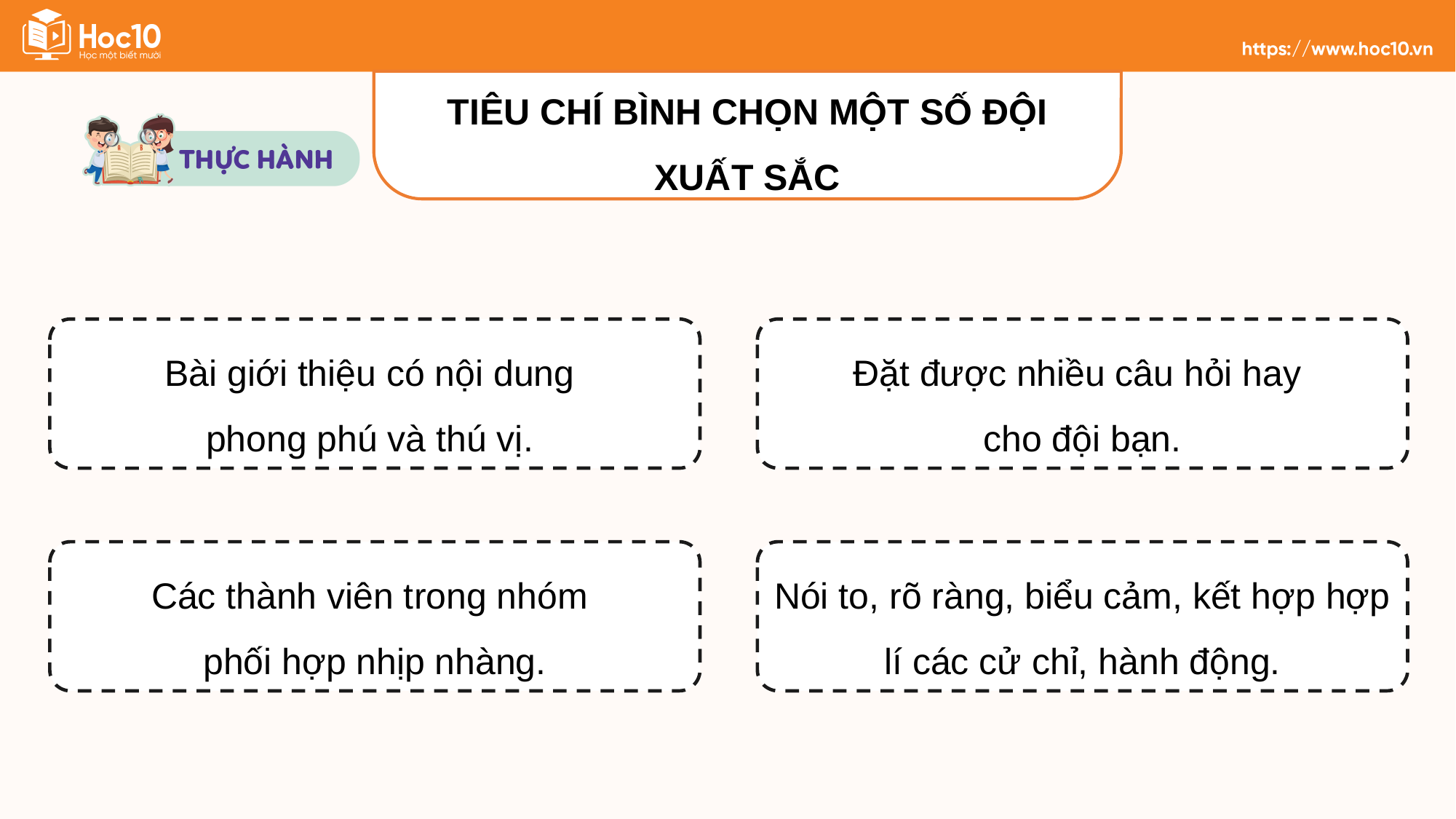

TIÊU CHÍ BÌNH CHỌN MỘT SỐ ĐỘI XUẤT SẮC

Đặt được nhiều câu hỏi hay
cho đội bạn.
Bài giới thiệu có nội dung
phong phú và thú vị.
Các thành viên trong nhóm
phối hợp nhịp nhàng.
Nói to, rõ ràng, biểu cảm, kết hợp hợp lí các cử chỉ, hành động.